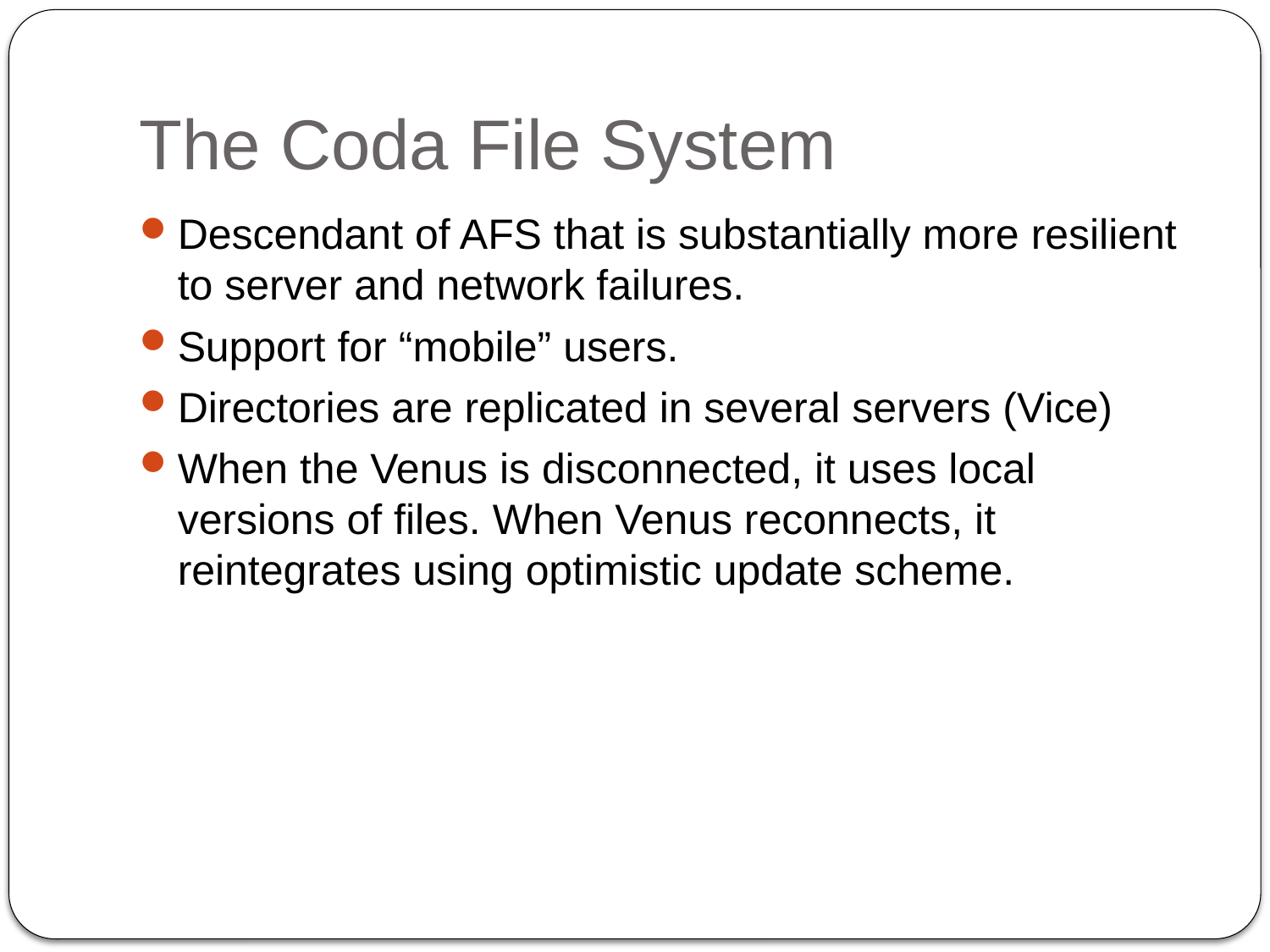

# The Coda File System
Descendant of AFS that is substantially more resilient to server and network failures.
Support for “mobile” users.
Directories are replicated in several servers (Vice)
When the Venus is disconnected, it uses local versions of files. When Venus reconnects, it reintegrates using optimistic update scheme.